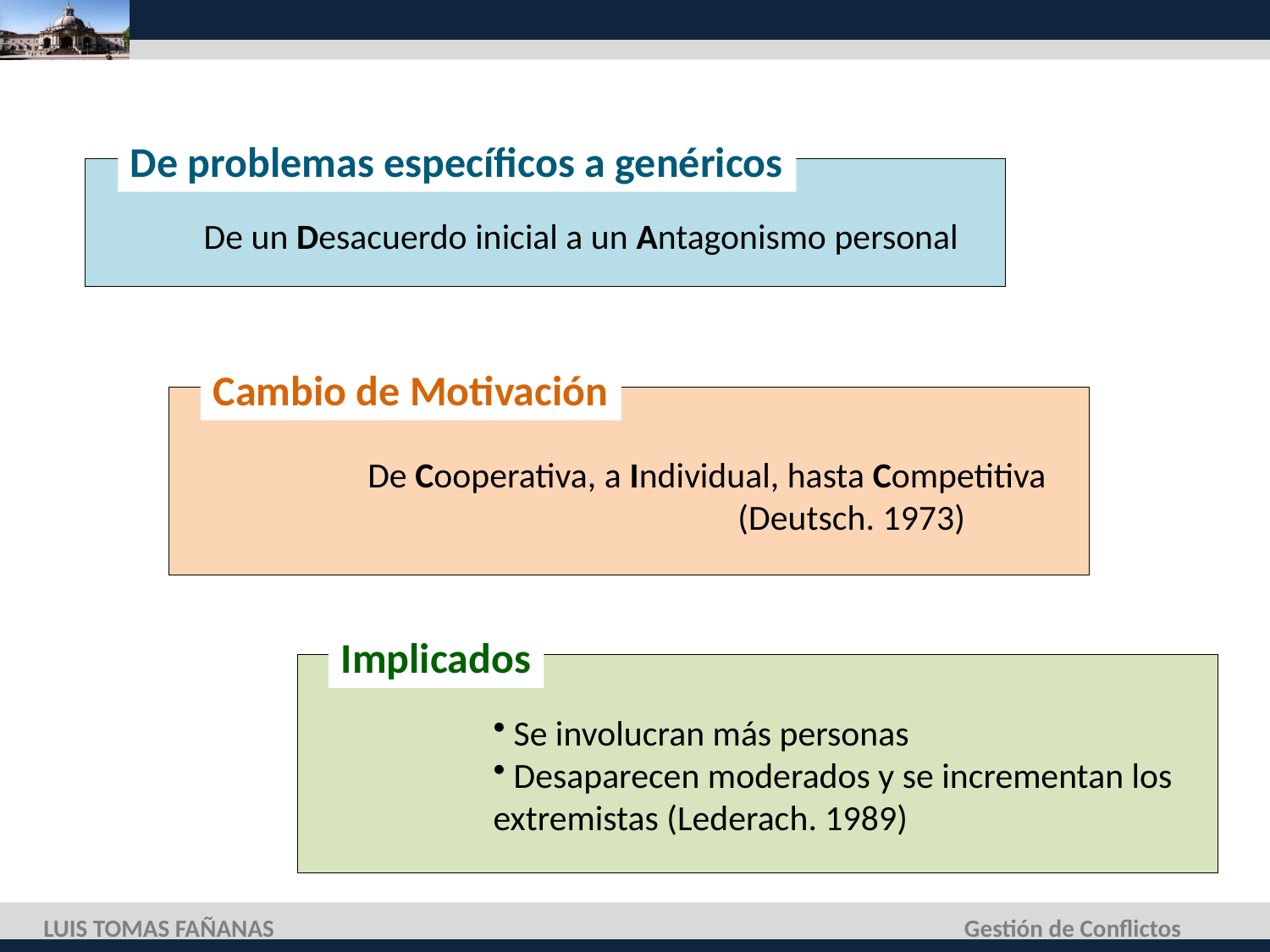

De problemas específicos a genéricos

De un Desacuerdo inicial a un Antagonismo personal
Cambio de Motivación

De Cooperativa, a Individual, hasta Competitiva
                                              (Deutsch. 1973)
Implicados

 Se involucran más personas
 Desaparecen moderados y se incrementan los extremistas (Lederach. 1989)
LUIS TOMAS FAÑANAS
Gestión de Conflictos